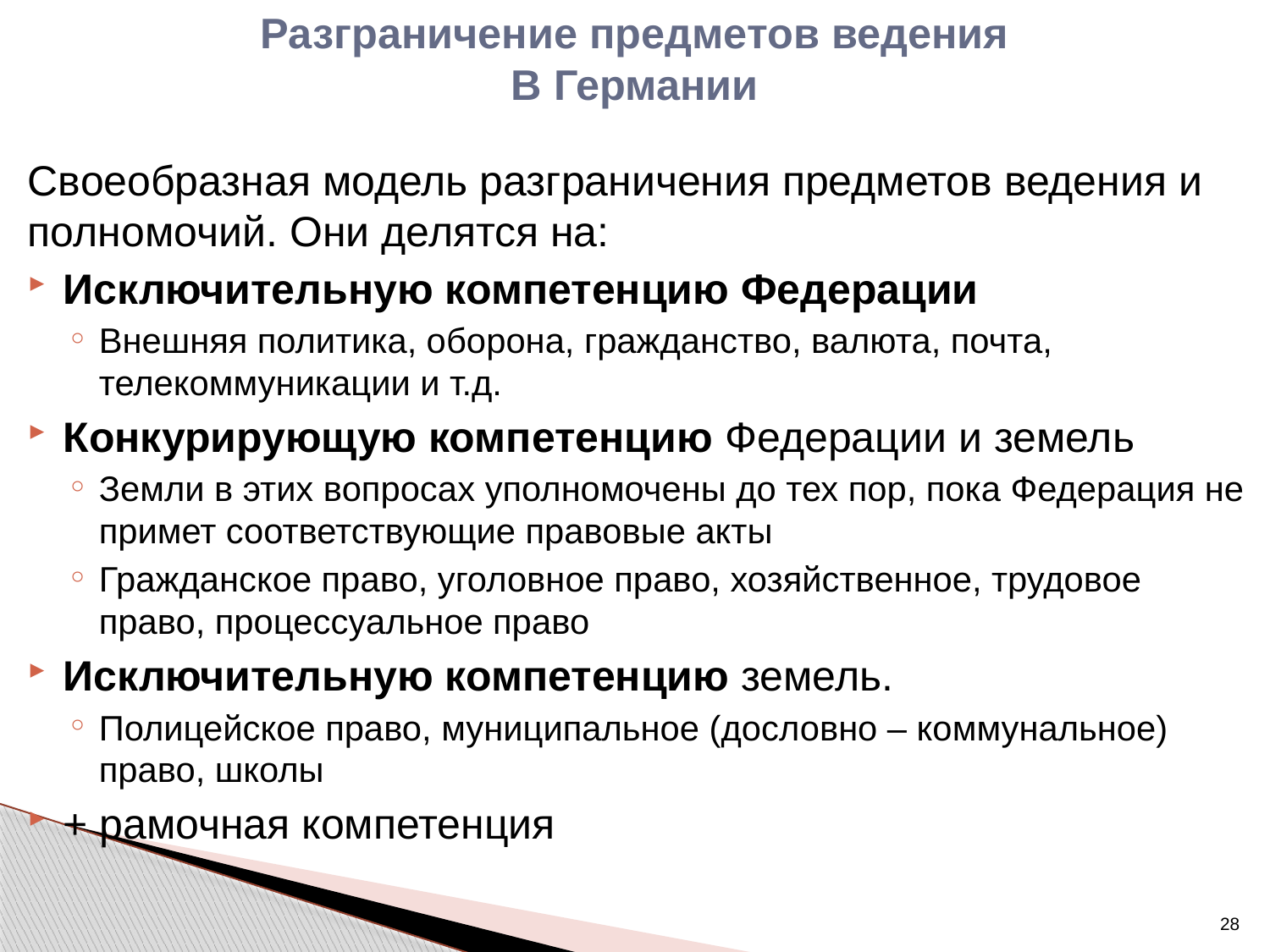

# Разграничение предметов ведения В Германии
Своеобразная модель разграничения предметов ведения и полномочий. Они делятся на:
Исключительную компетенцию Федерации
Внешняя политика, оборона, гражданство, валюта, почта, телекоммуникации и т.д.
Конкурирующую компетенцию Федерации и земель
Земли в этих вопросах уполномочены до тех пор, пока Федерация не примет соответствующие правовые акты
Гражданское право, уголовное право, хозяйственное, трудовое право, процессуальное право
Исключительную компетенцию земель.
Полицейское право, муниципальное (дословно – коммунальное) право, школы
+ рамочная компетенция

28